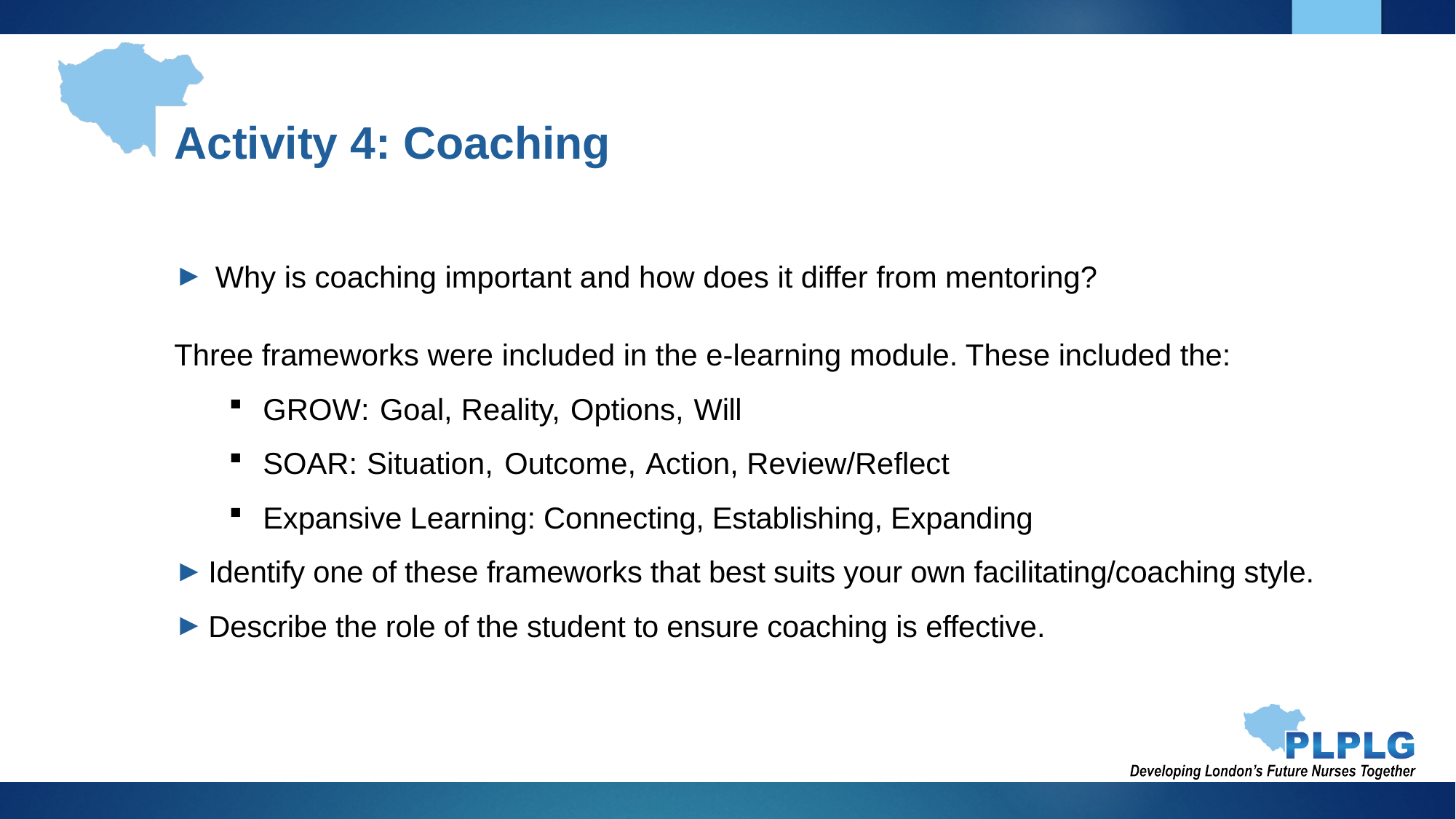

Activity 4: Coaching

Why is coaching important and how does it differ from mentoring?

Three frameworks were included in the e-learning module. These included the:
GROW: Goal, Reality, Options, Will
SOAR: Situation, Outcome, Action, Review/Reflect
Expansive Learning: Connecting, Establishing, Expanding
Identify one of these frameworks that best suits your own facilitating/coaching style.
Describe the role of the student to ensure coaching is effective.